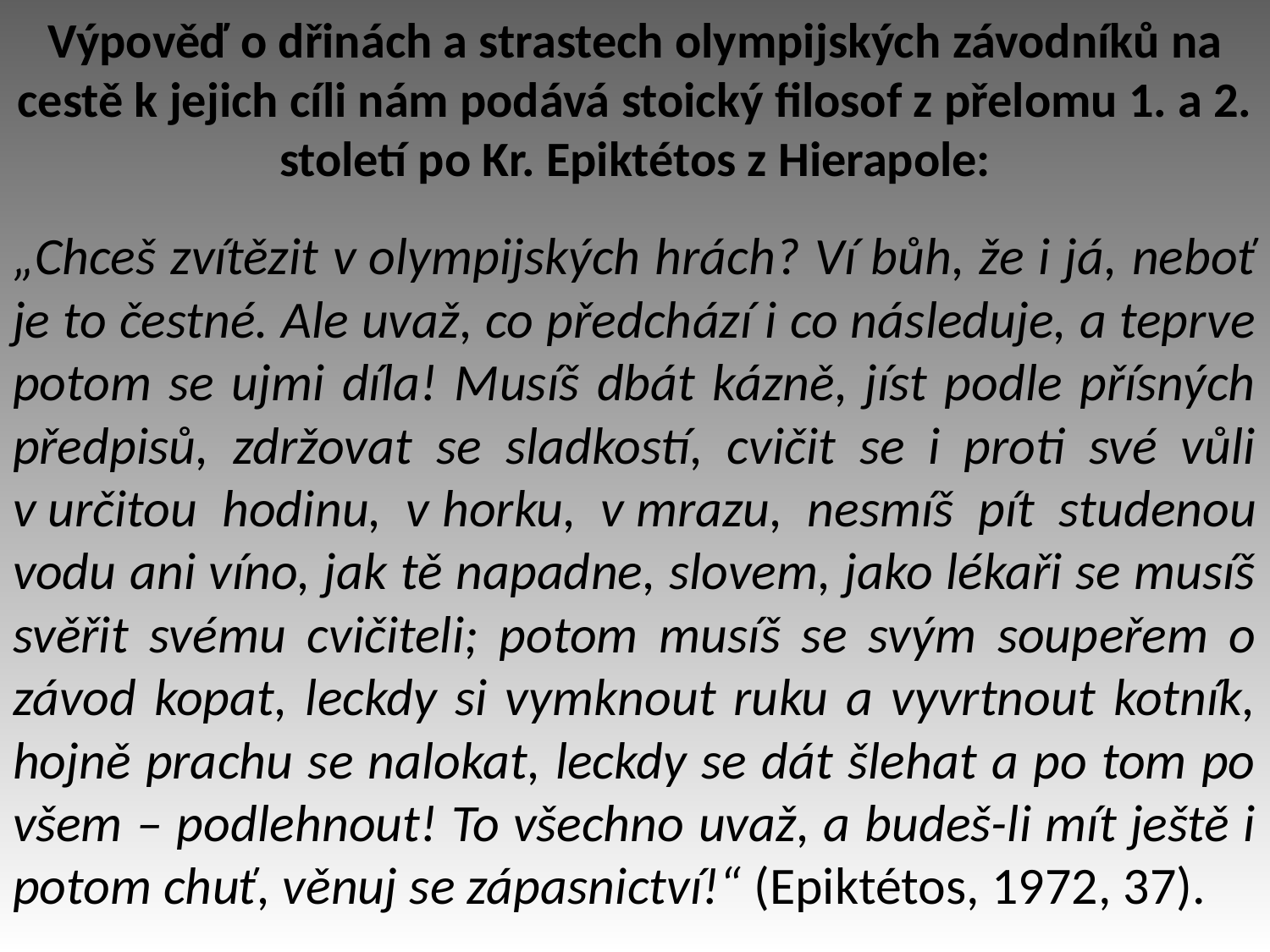

# Výpověď o dřinách a strastech olympijských závodníků na cestě k jejich cíli nám podává stoický filosof z přelomu 1. a 2. století po Kr. Epiktétos z Hierapole:
„Chceš zvítězit v olympijských hrách? Ví bůh, že i já, neboť je to čestné. Ale uvaž, co předchází i co následuje, a teprve potom se ujmi díla! Musíš dbát kázně, jíst podle přísných předpisů, zdržovat se sladkostí, cvičit se i proti své vůli v určitou hodinu, v horku, v mrazu, nesmíš pít studenou vodu ani víno, jak tě napadne, slovem, jako lékaři se musíš svěřit svému cvičiteli; potom musíš se svým soupeřem o závod kopat, leckdy si vymknout ruku a vyvrtnout kotník, hojně prachu se nalokat, leckdy se dát šlehat a po tom po všem – podlehnout! To všechno uvaž, a budeš-li mít ještě i potom chuť, věnuj se zápasnictví!“ (Epiktétos, 1972, 37).